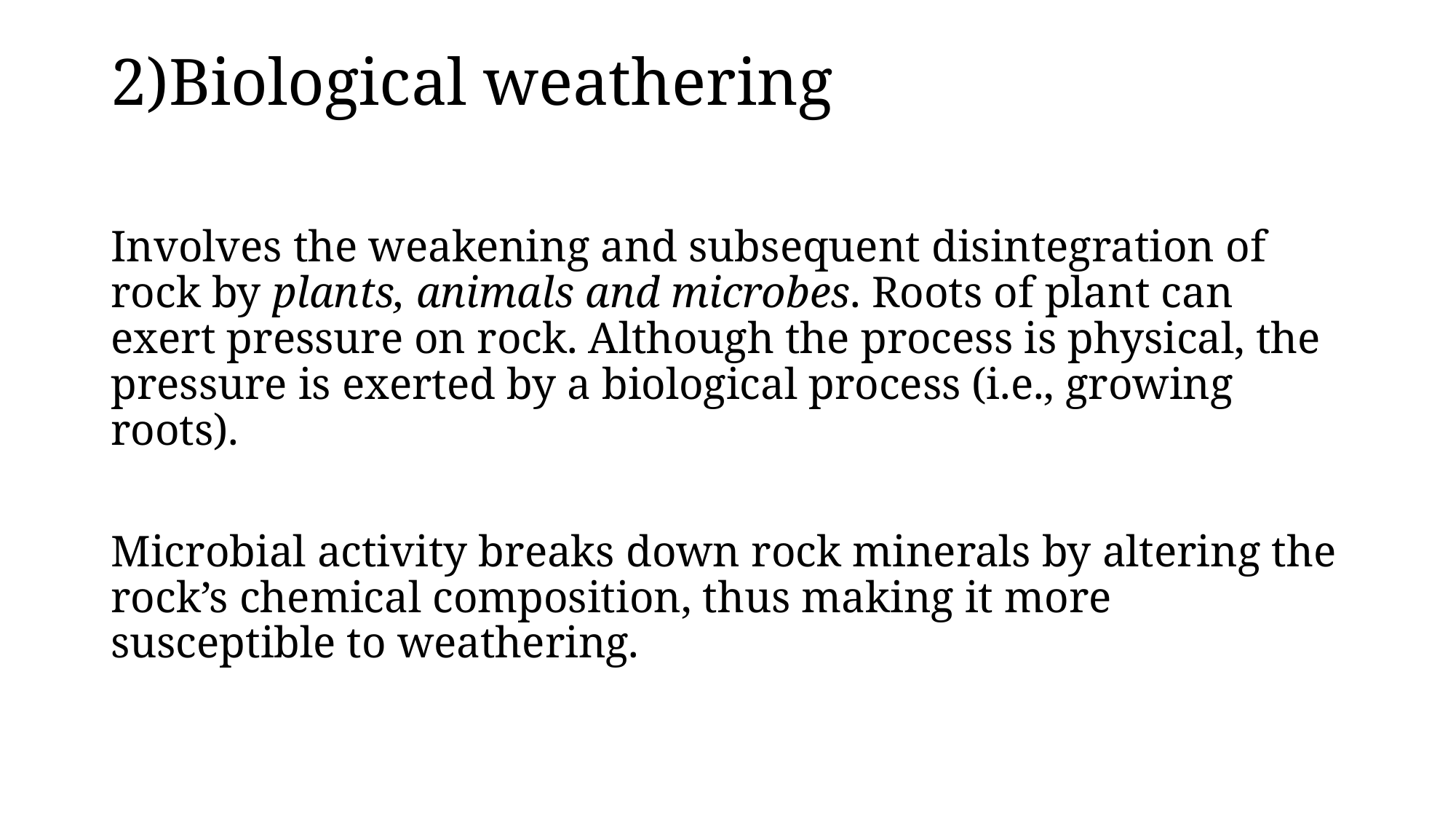

# 2)Biological weathering
Involves the weakening and subsequent disintegration of rock by plants, animals and microbes. Roots of plant can exert pressure on rock. Although the process is physical, the pressure is exerted by a biological process (i.e., growing roots).

Microbial activity breaks down rock minerals by altering the rock’s chemical composition, thus making it more susceptible to weathering.